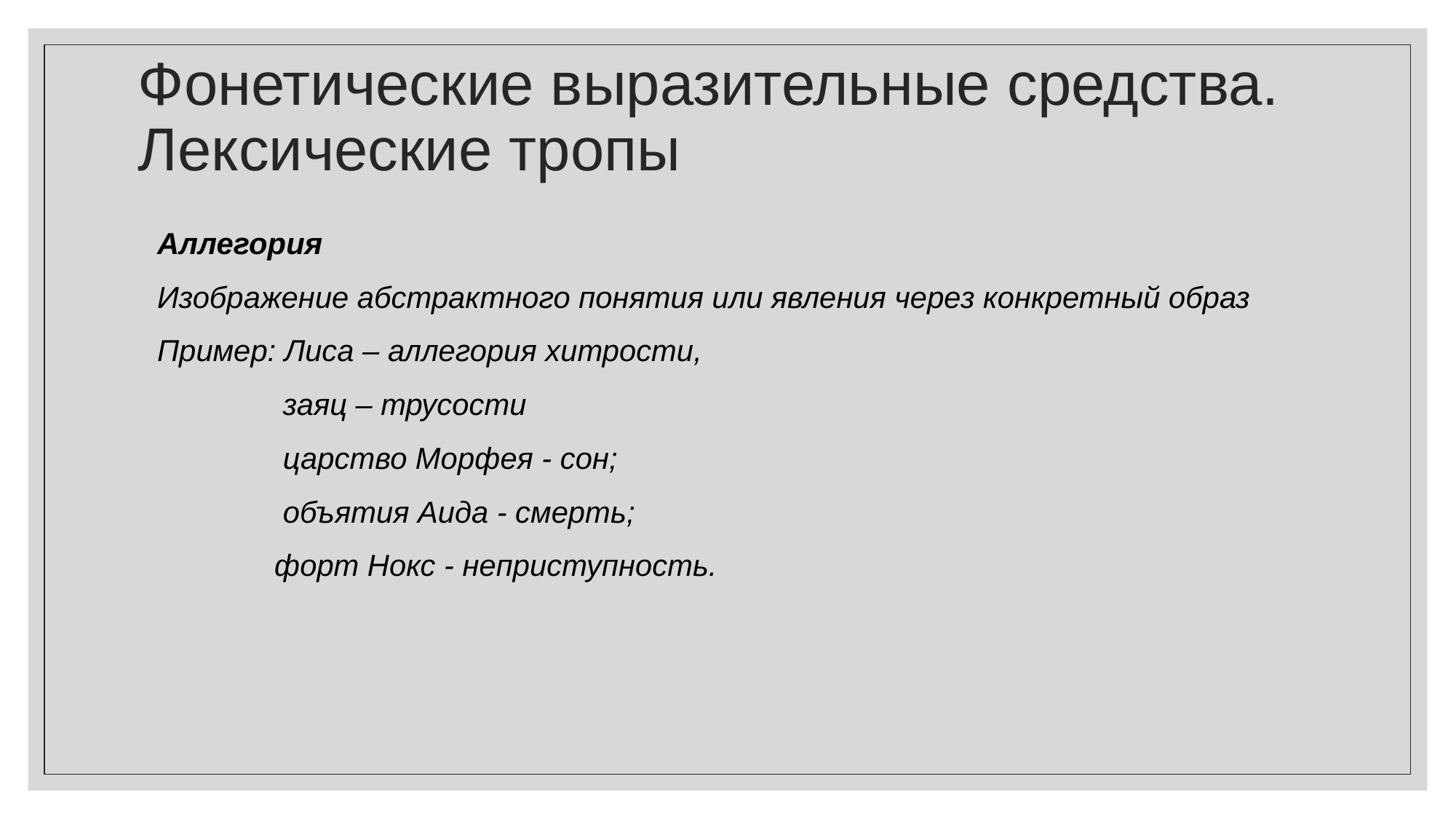

# Фонетические выразительные средства. Лексические тропы
Аллегория
Изображение абстрактного понятия или явления через конкретный образ
Пример: Лиса – аллегория хитрости,
	  заяц – трусости
	  царство Морфея - сон;
	  объятия Аида - смерть;
              форт Нокс - неприступность.